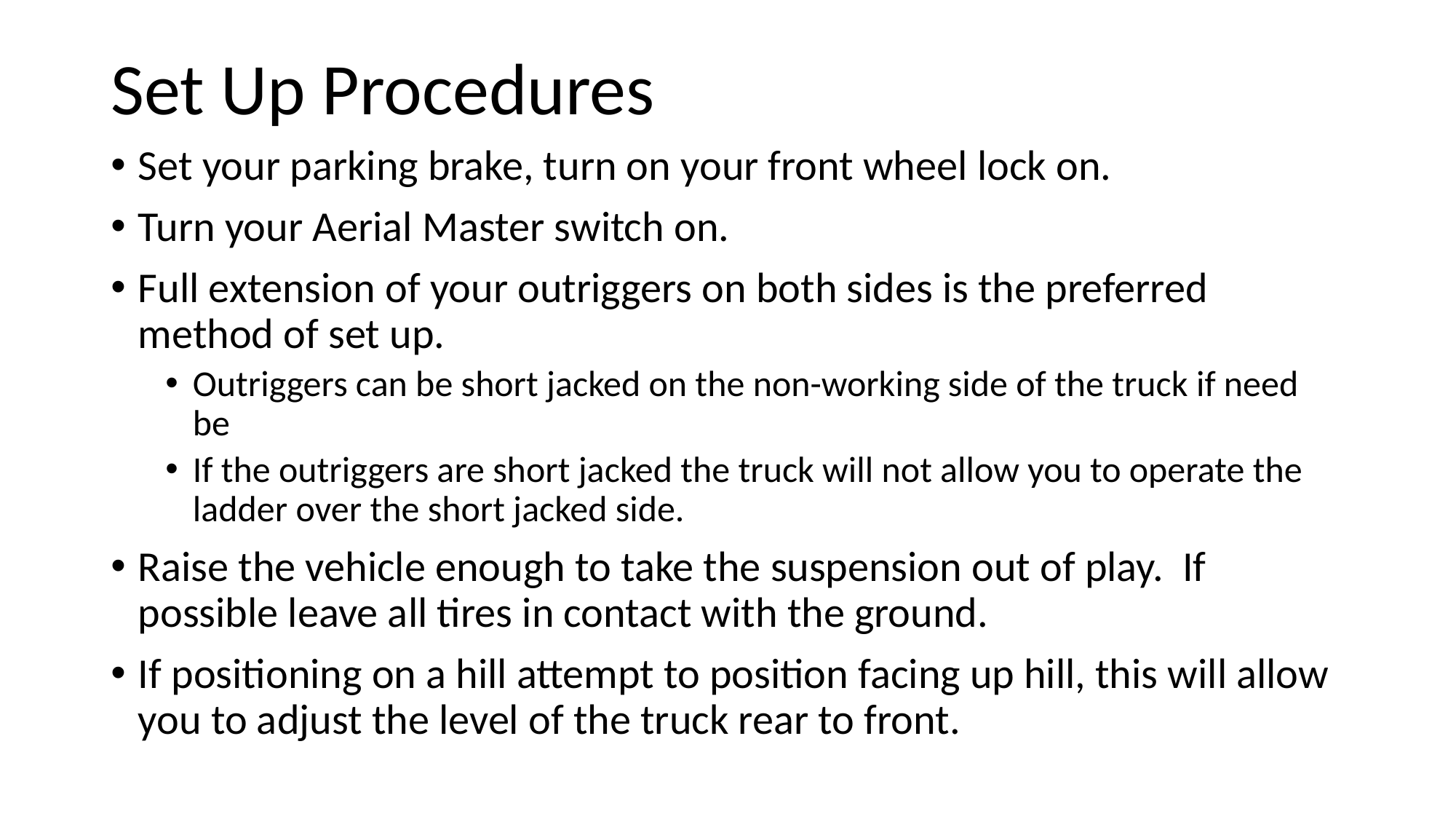

# Set Up Procedures
Set your parking brake, turn on your front wheel lock on.
Turn your Aerial Master switch on.
Full extension of your outriggers on both sides is the preferred method of set up.
Outriggers can be short jacked on the non-working side of the truck if need be
If the outriggers are short jacked the truck will not allow you to operate the ladder over the short jacked side.
Raise the vehicle enough to take the suspension out of play.  If possible leave all tires in contact with the ground.
If positioning on a hill attempt to position facing up hill, this will allow you to adjust the level of the truck rear to front.